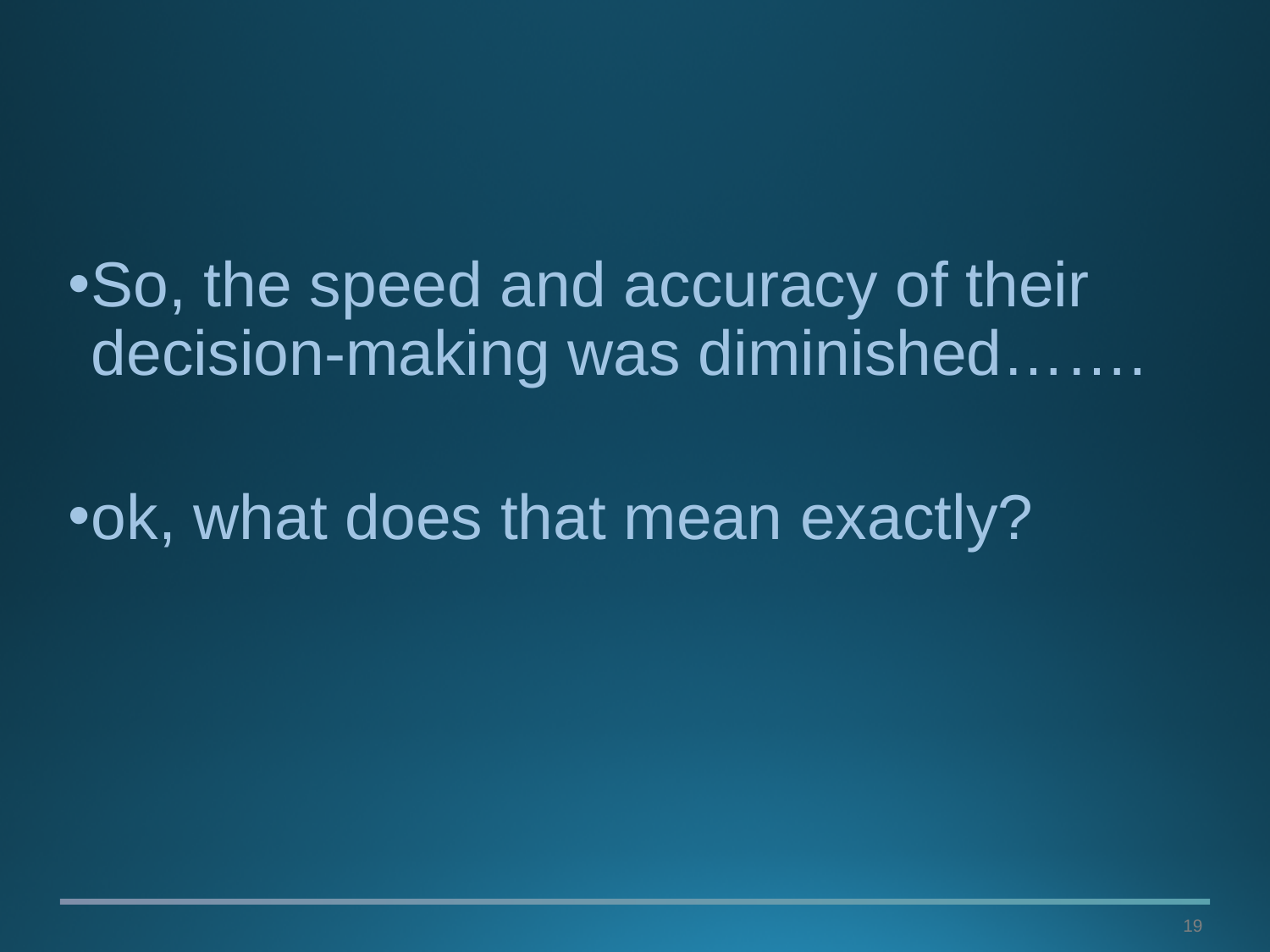

#
So, the speed and accuracy of their decision-making was diminished…….

ok, what does that mean exactly?